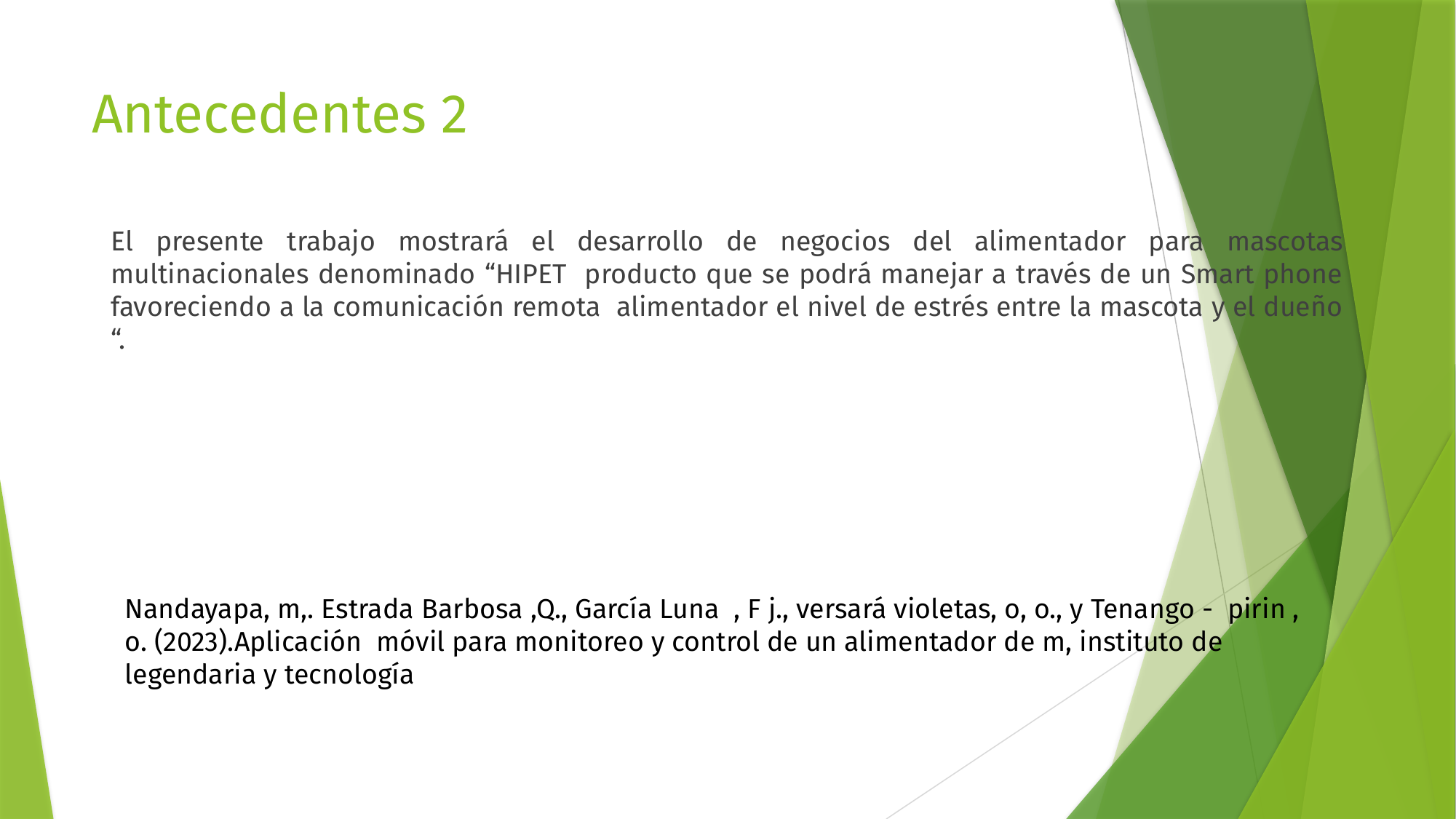

# Antecedentes 2
El presente trabajo mostrará el desarrollo de negocios del alimentador para mascotas multinacionales denominado “HIPET  producto que se podrá manejar a través de un Smart phone favoreciendo a la comunicación remota  alimentador el nivel de estrés entre la mascota y el dueño “.
Nandayapa, m,. Estrada Barbosa ,Q., García Luna  , F j., versará violetas, o, o., y Tenango -  pirin , o. (2023).Aplicación  móvil para monitoreo y control de un alimentador de m, instituto de legendaria y tecnología